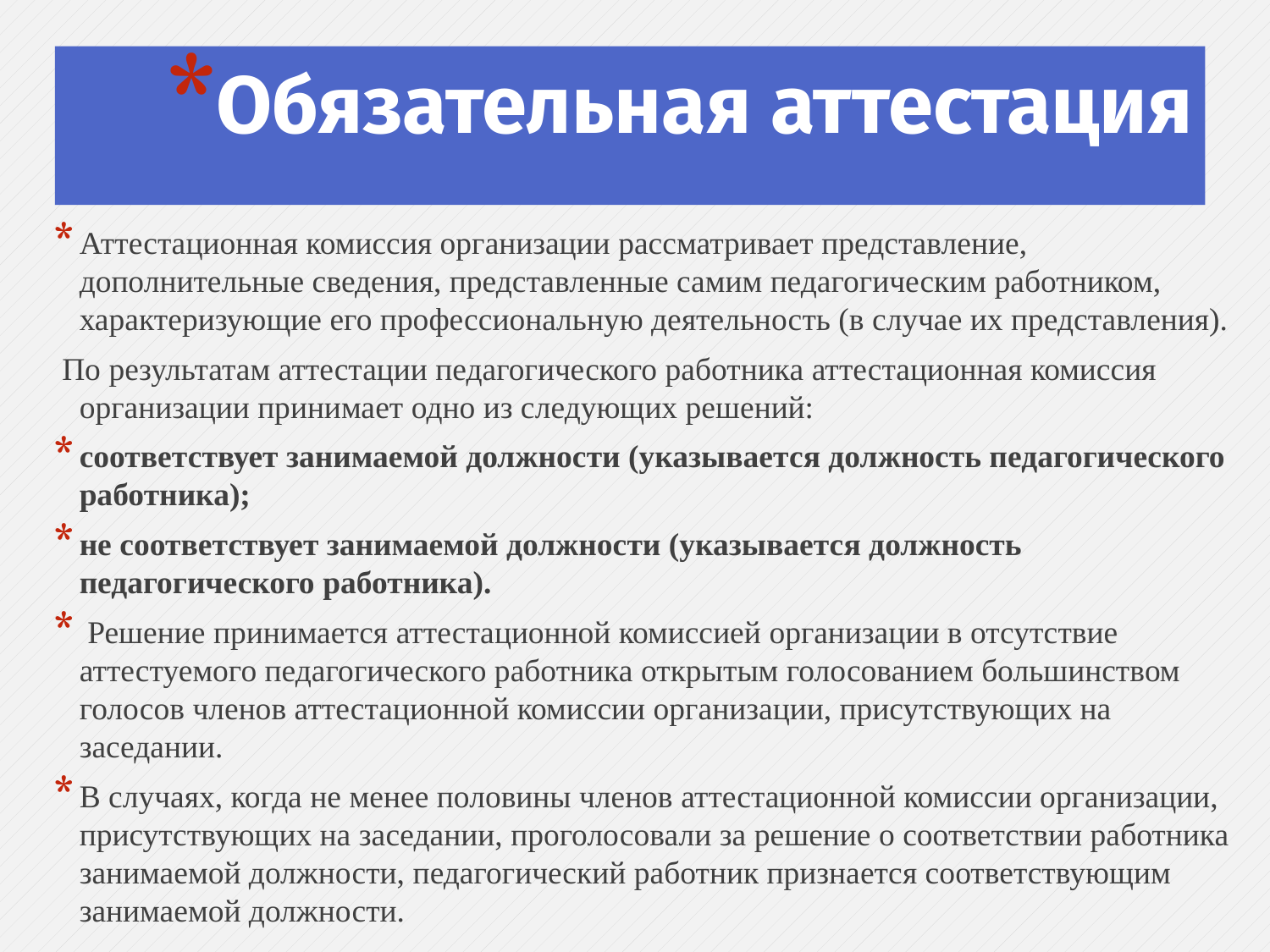

# Обязательная аттестация
Аттестационная комиссия организации рассматривает представление, дополнительные сведения, представленные самим педагогическим работником, характеризующие его профессиональную деятельность (в случае их представления).
 По результатам аттестации педагогического работника аттестационная комиссия организации принимает одно из следующих решений:
соответствует занимаемой должности (указывается должность педагогического работника);
не соответствует занимаемой должности (указывается должность педагогического работника).
 Решение принимается аттестационной комиссией организации в отсутствие аттестуемого педагогического работника открытым голосованием большинством голосов членов аттестационной комиссии организации, присутствующих на заседании.
В случаях, когда не менее половины членов аттестационной комиссии организации, присутствующих на заседании, проголосовали за решение о соответствии работника занимаемой должности, педагогический работник признается соответствующим занимаемой должности.